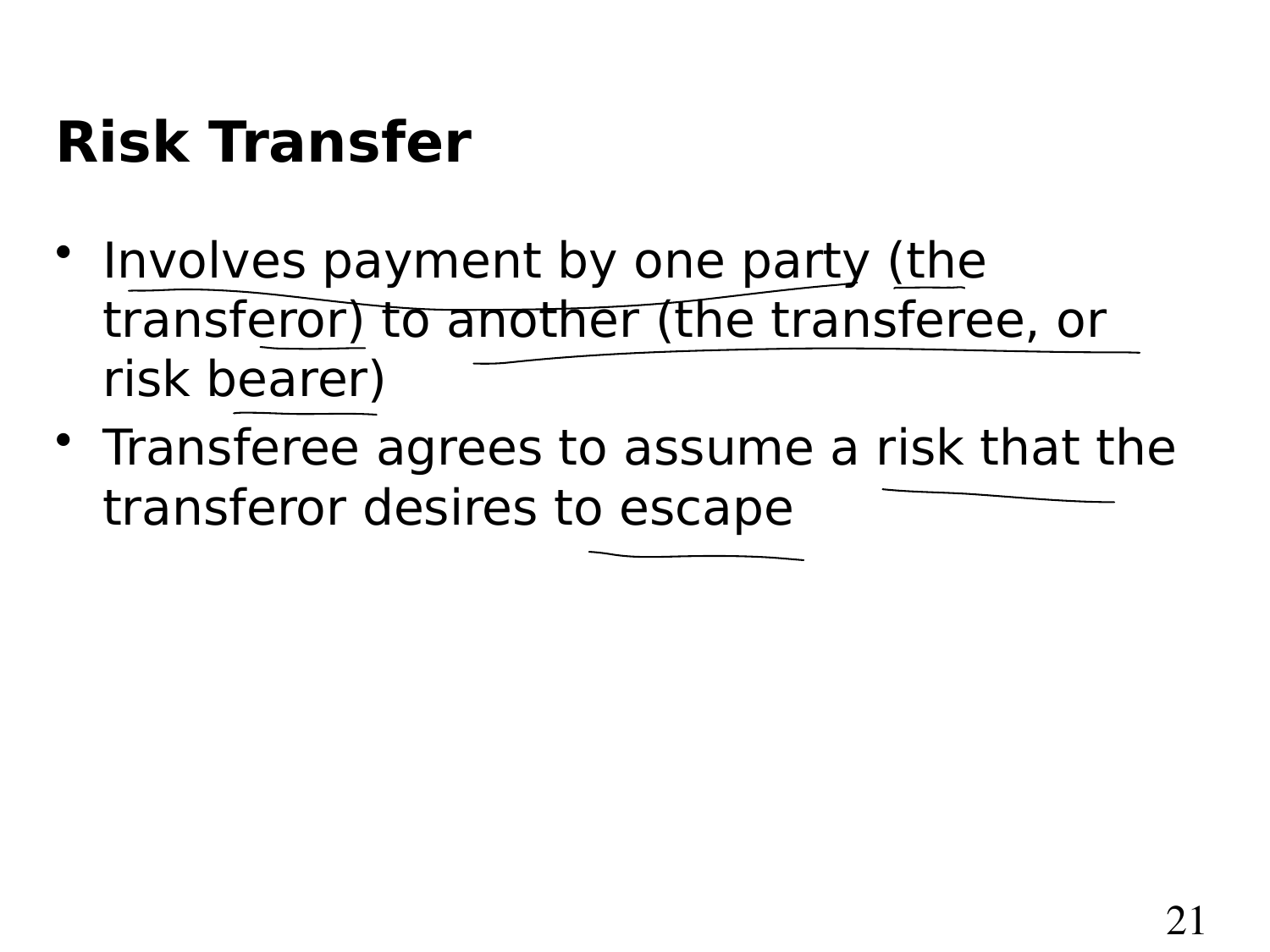

# Risk Transfer
Involves payment by one party (the transferor) to another (the transferee, or risk bearer)
Transferee agrees to assume a risk that the transferor desires to escape
21